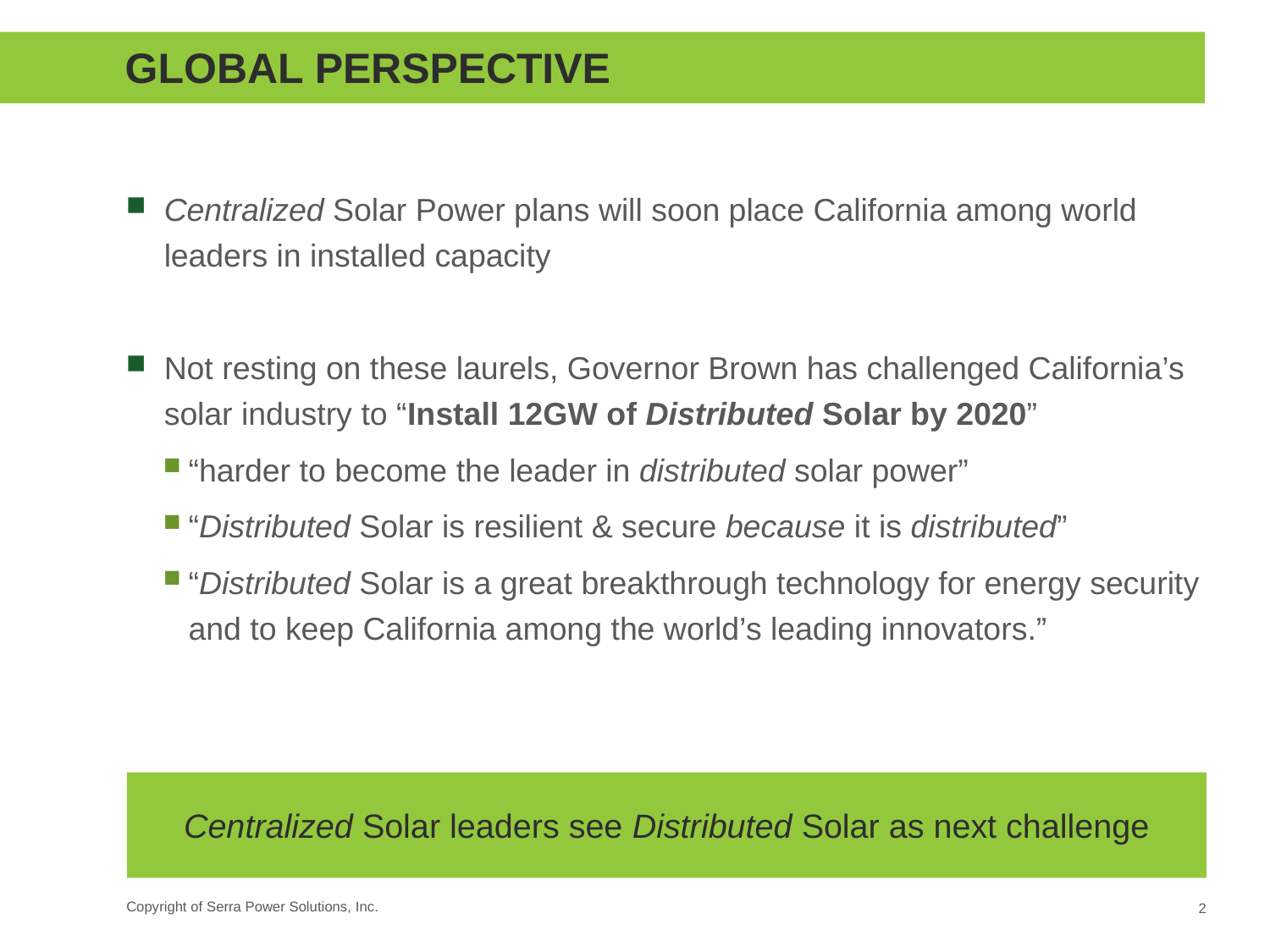

# global perspective
Centralized Solar Power plans will soon place California among world leaders in installed capacity

Not resting on these laurels, Governor Brown has challenged California’s solar industry to “Install 12GW of Distributed Solar by 2020”
“harder to become the leader in distributed solar power”
“Distributed Solar is resilient & secure because it is distributed”
“Distributed Solar is a great breakthrough technology for energy security and to keep California among the world’s leading innovators.”
Centralized Solar leaders see Distributed Solar as next challenge